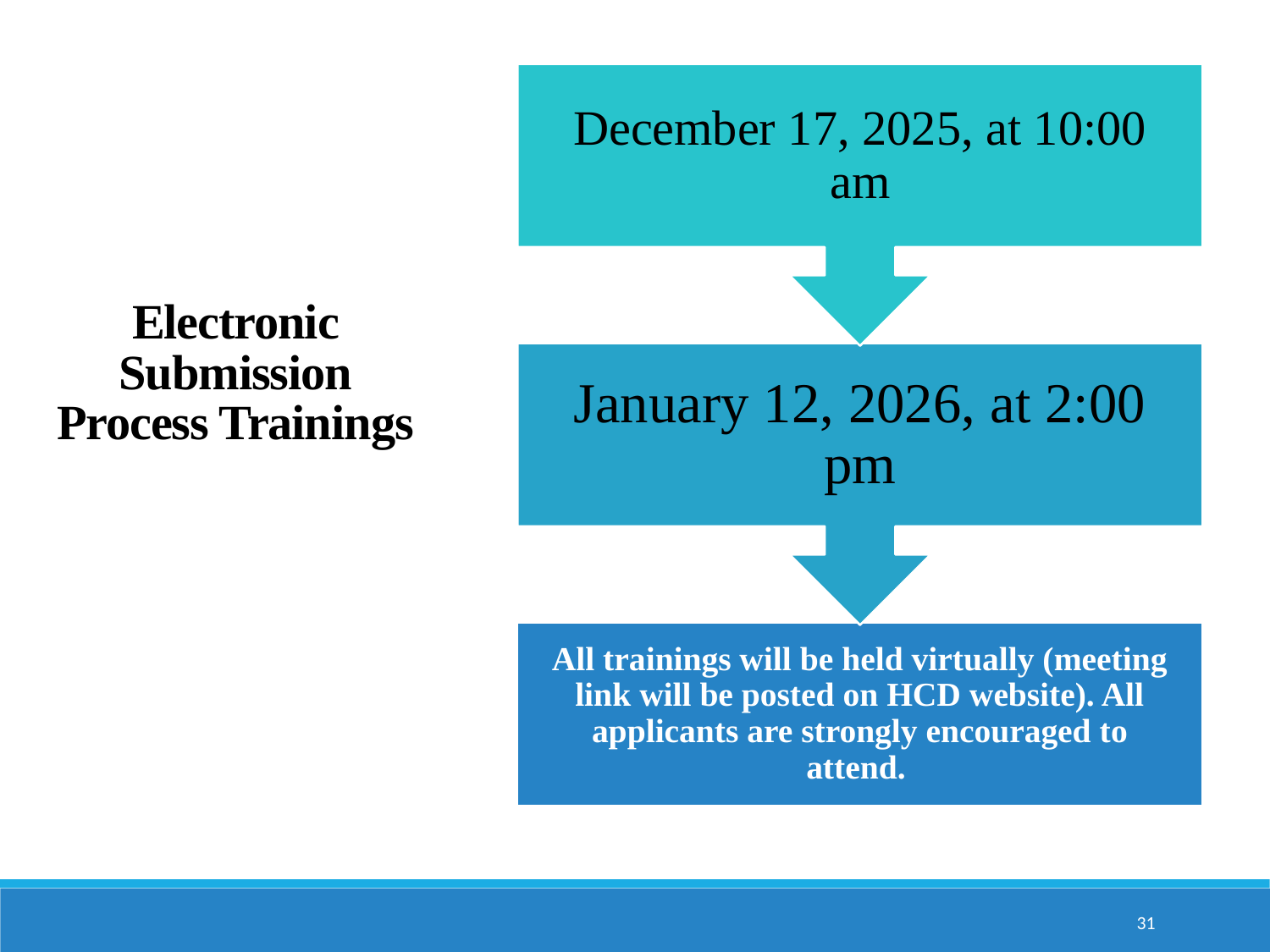

Electronic Submission Process Trainings
All trainings will be held virtually (meeting link will be posted on HCD website). All applicants are strongly encouraged to attend.
January 12, 2026, at 2:00 pm
December 17, 2025, at 10:00 am
* Don't forget the "How To" Submit SCIF Grants Workshop – January 16th)
31